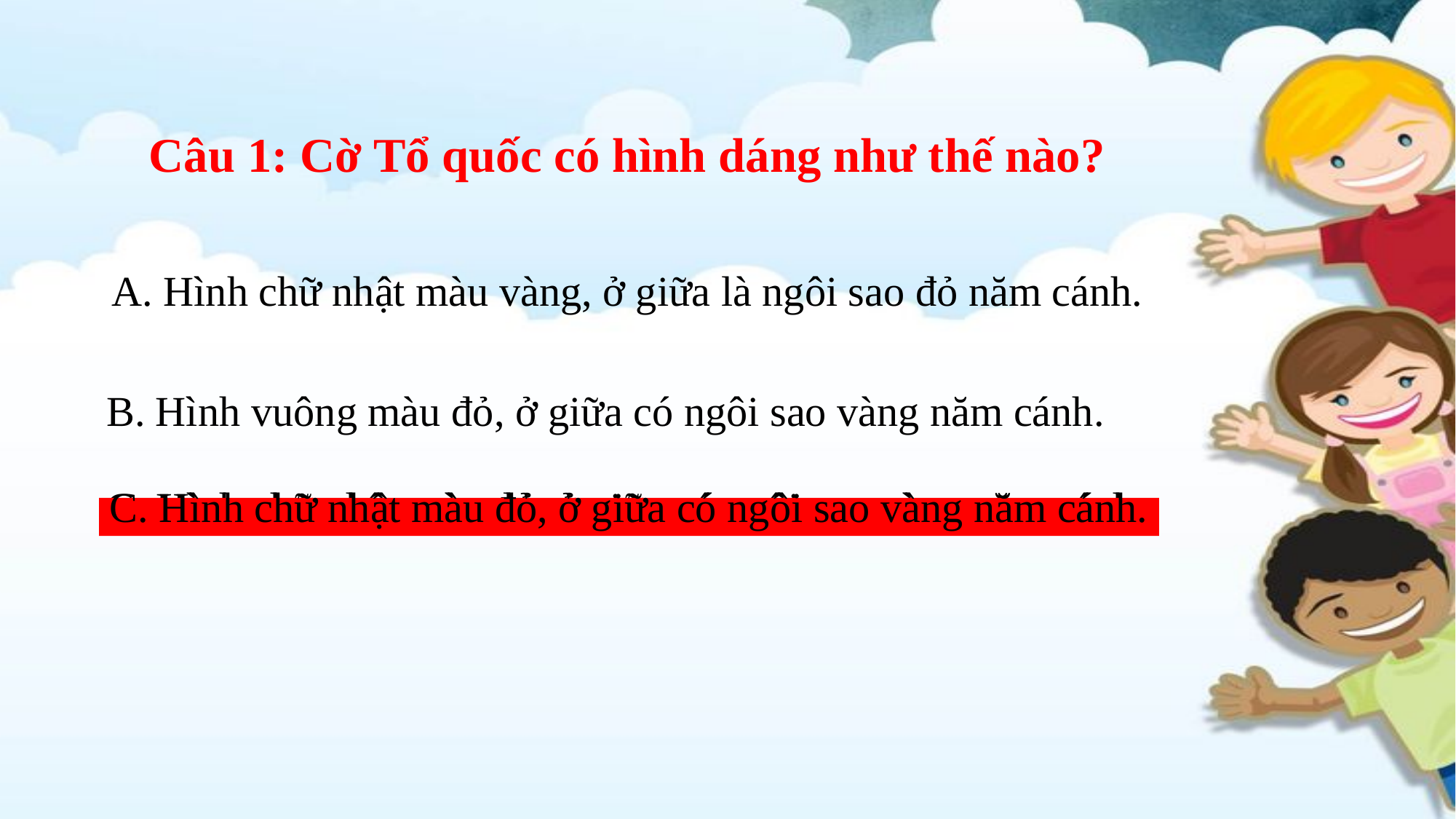

# Câu 1: Cờ Tổ quốc có hình dáng như thế nào?
A. Hình chữ nhật màu vàng, ở giữa là ngôi sao đỏ năm cánh.
B. Hình vuông màu đỏ, ở giữa có ngôi sao vàng năm cánh.
C. Hình chữ nhật màu đỏ, ở giữa có ngôi sao vàng năm cánh.
C. Hình chữ nhật màu đỏ, ở giữa có ngôi sao vàng năm cánh.